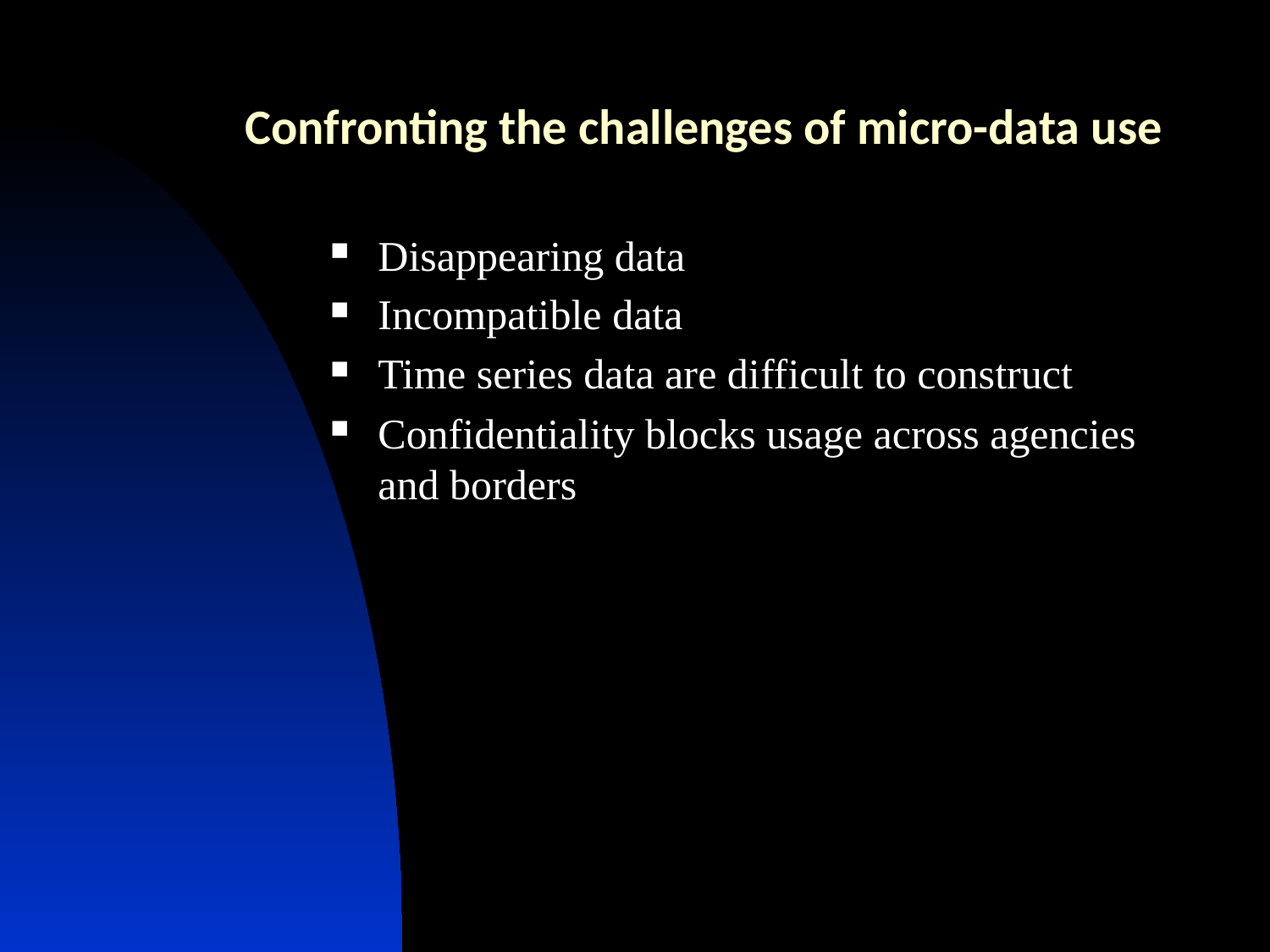

# Confronting the challenges of micro-data use
Disappearing data
Incompatible data
Time series data are difficult to construct
Confidentiality blocks usage across agencies and borders